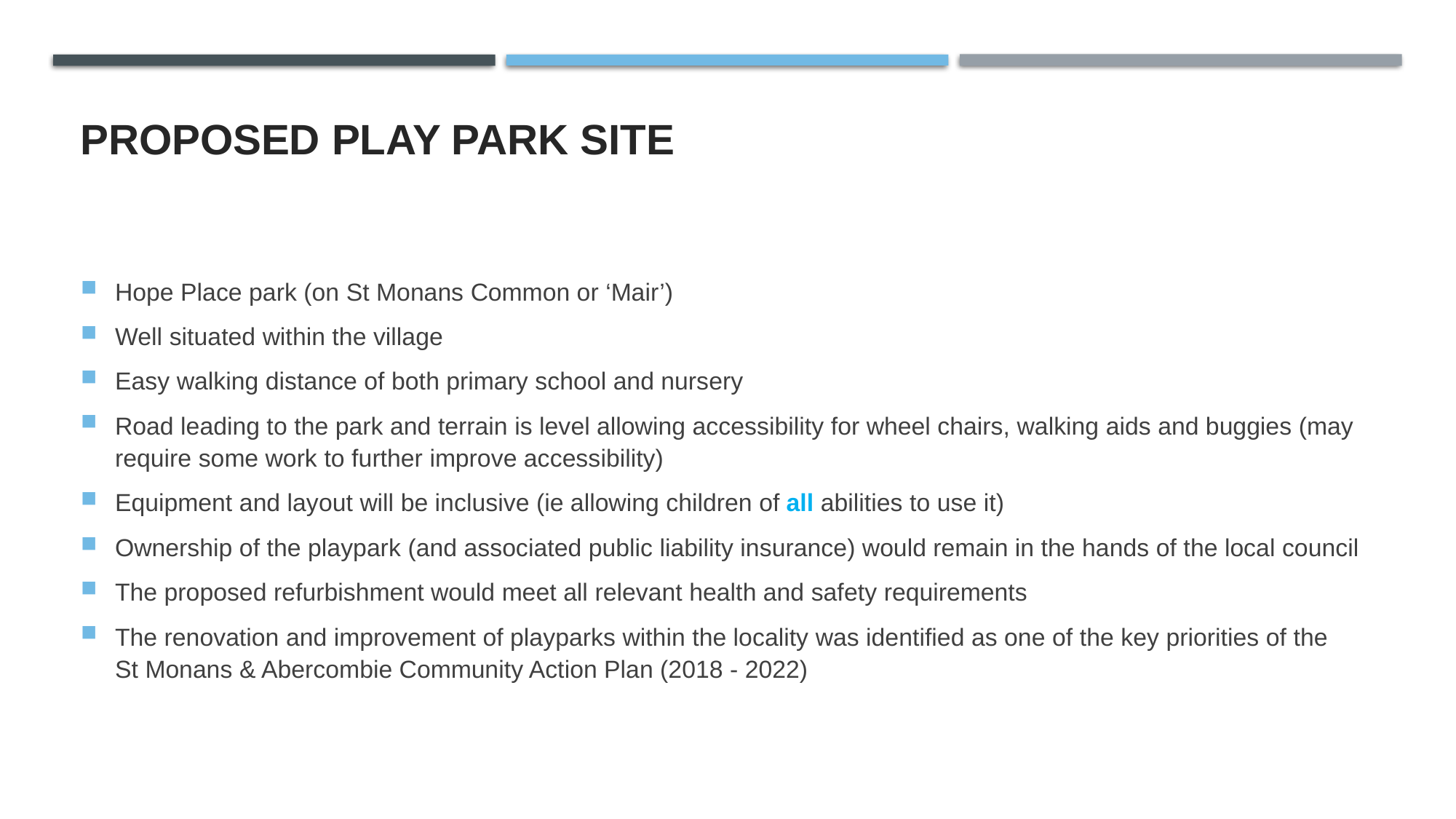

# Proposed Play park site

Hope Place park (on St Monans Common or ‘Mair’)
Well situated within the village
Easy walking distance of both primary school and nursery
Road leading to the park and terrain is level allowing accessibility for wheel chairs, walking aids and buggies (may require some work to further improve accessibility)
Equipment and layout will be inclusive (ie allowing children of all abilities to use it)
Ownership of the playpark (and associated public liability insurance) would remain in the hands of the local council
The proposed refurbishment would meet all relevant health and safety requirements
The renovation and improvement of playparks within the locality was identified as one of the key priorities of the    St Monans & Abercombie Community Action Plan (2018 - 2022)